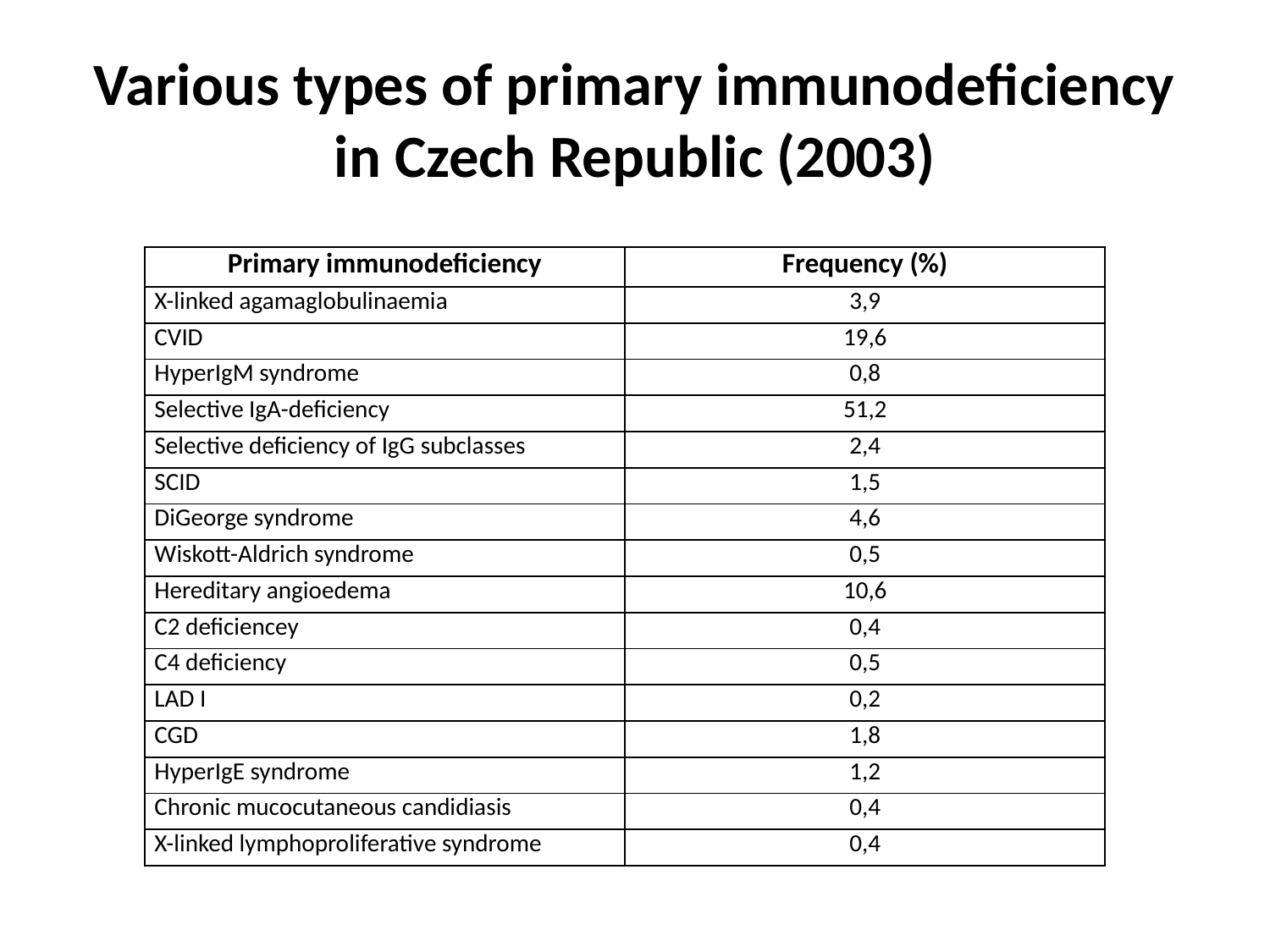

# Various types of primary immunodeficiency in Czech Republic (2003)
| Primary immunodeficiency | Frequency (%) |
| --- | --- |
| X-linked agamaglobulinaemia | 3,9 |
| CVID | 19,6 |
| HyperIgM syndrome | 0,8 |
| Selective IgA-deficiency | 51,2 |
| Selective deficiency of IgG subclasses | 2,4 |
| SCID | 1,5 |
| DiGeorge syndrome | 4,6 |
| Wiskott-Aldrich syndrome | 0,5 |
| Hereditary angioedema | 10,6 |
| C2 deficiencey | 0,4 |
| C4 deficiency | 0,5 |
| LAD I | 0,2 |
| CGD | 1,8 |
| HyperIgE syndrome | 1,2 |
| Chronic mucocutaneous candidiasis | 0,4 |
| X-linked lymphoproliferative syndrome | 0,4 |